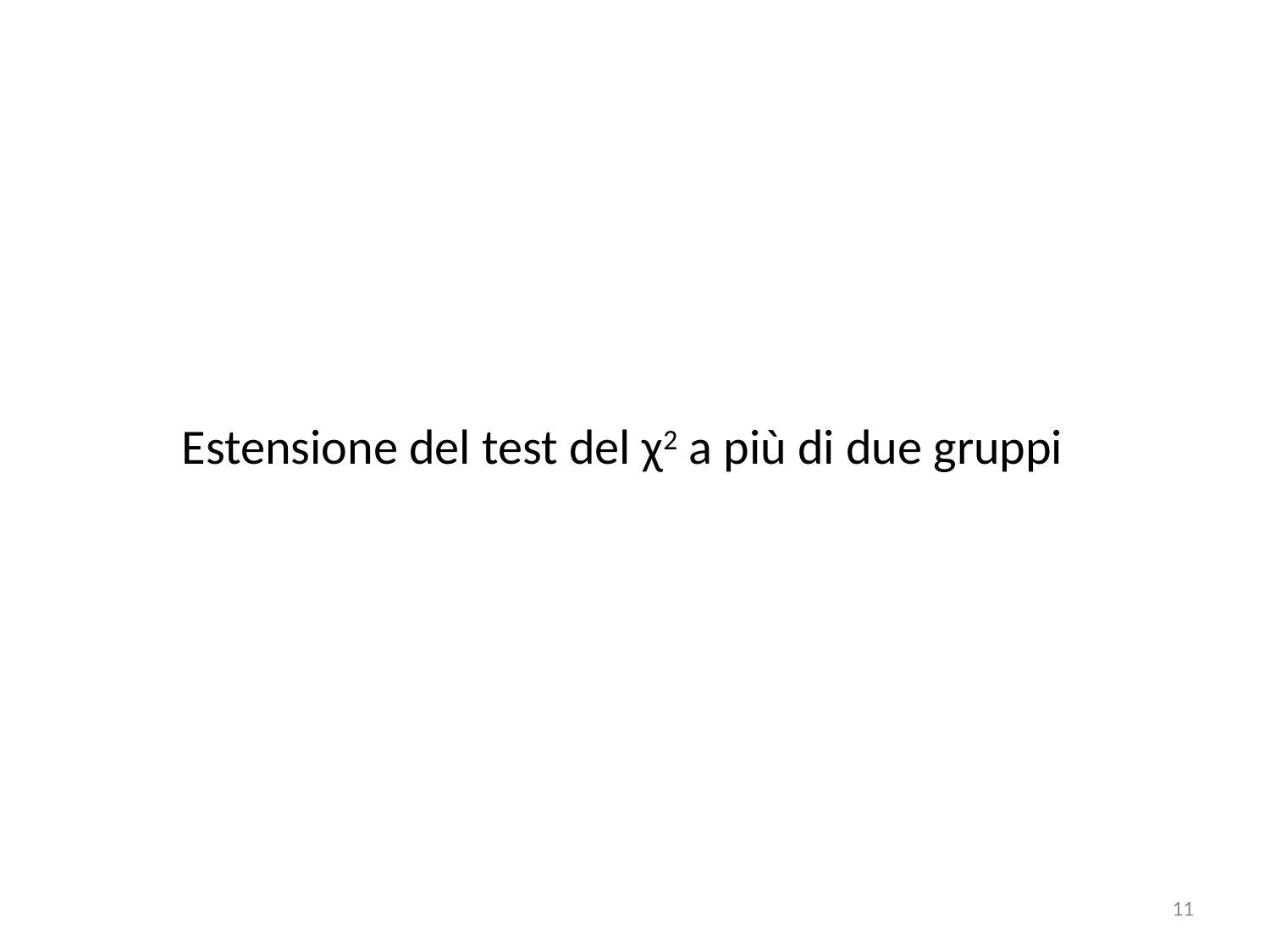

Estensione del test del χ2 a più di due gruppi
11